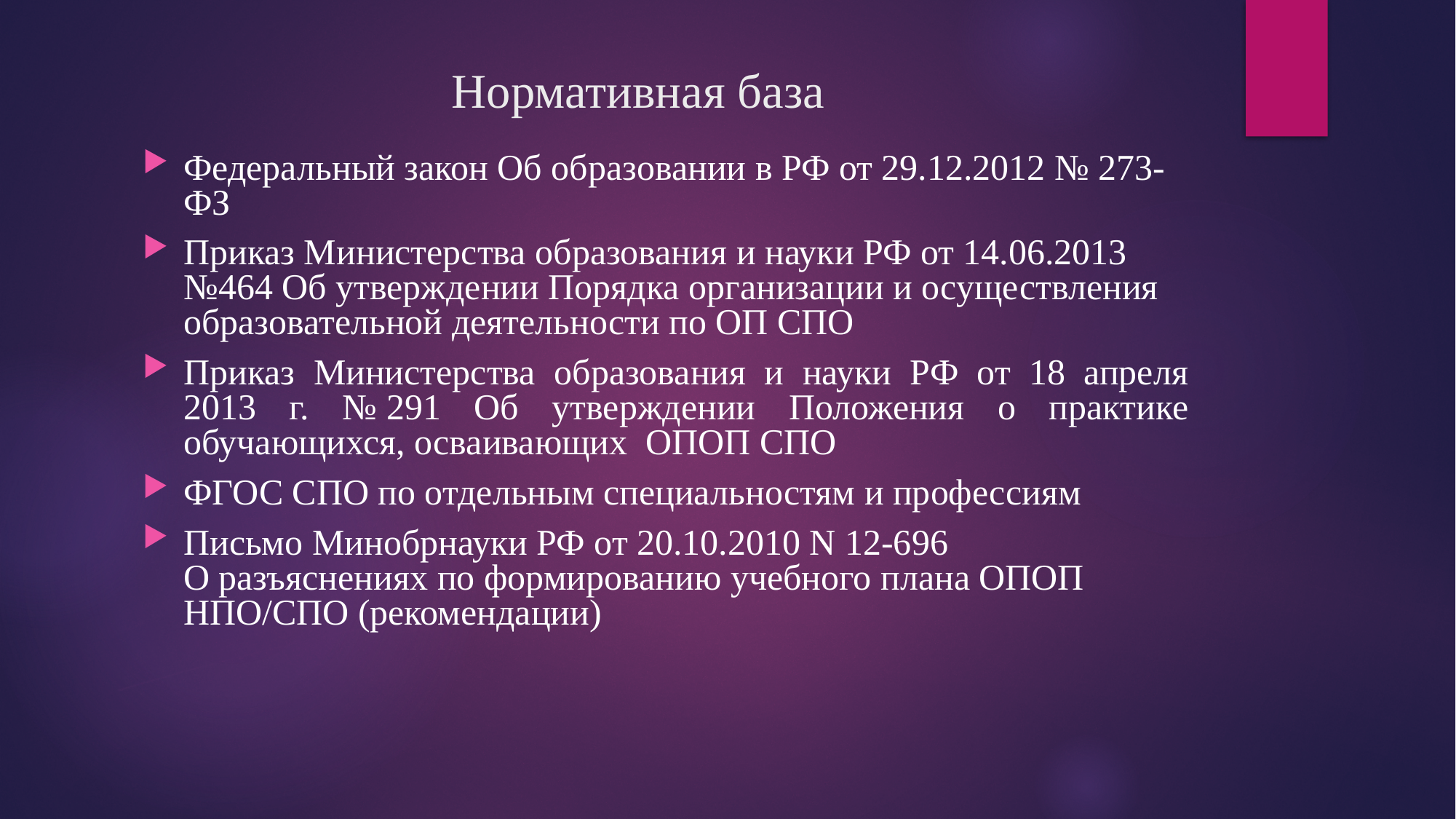

# Нормативная база
Федеральный закон Об образовании в РФ от 29.12.2012 № 273-ФЗ
Приказ Министерства образования и науки РФ от 14.06.2013 №464 Об утверждении Порядка организации и осуществления образовательной деятельности по ОП СПО
Приказ Министерства образования и науки РФ от 18 апреля 2013 г. № 291 Об утверждении Положения о практике обучающихся, осваивающих  ОПОП СПО
ФГОС СПО по отдельным специальностям и профессиям
Письмо Минобрнауки РФ от 20.10.2010 N 12-696
О разъяснениях по формированию учебного плана ОПОП НПО/СПО (рекомендации)